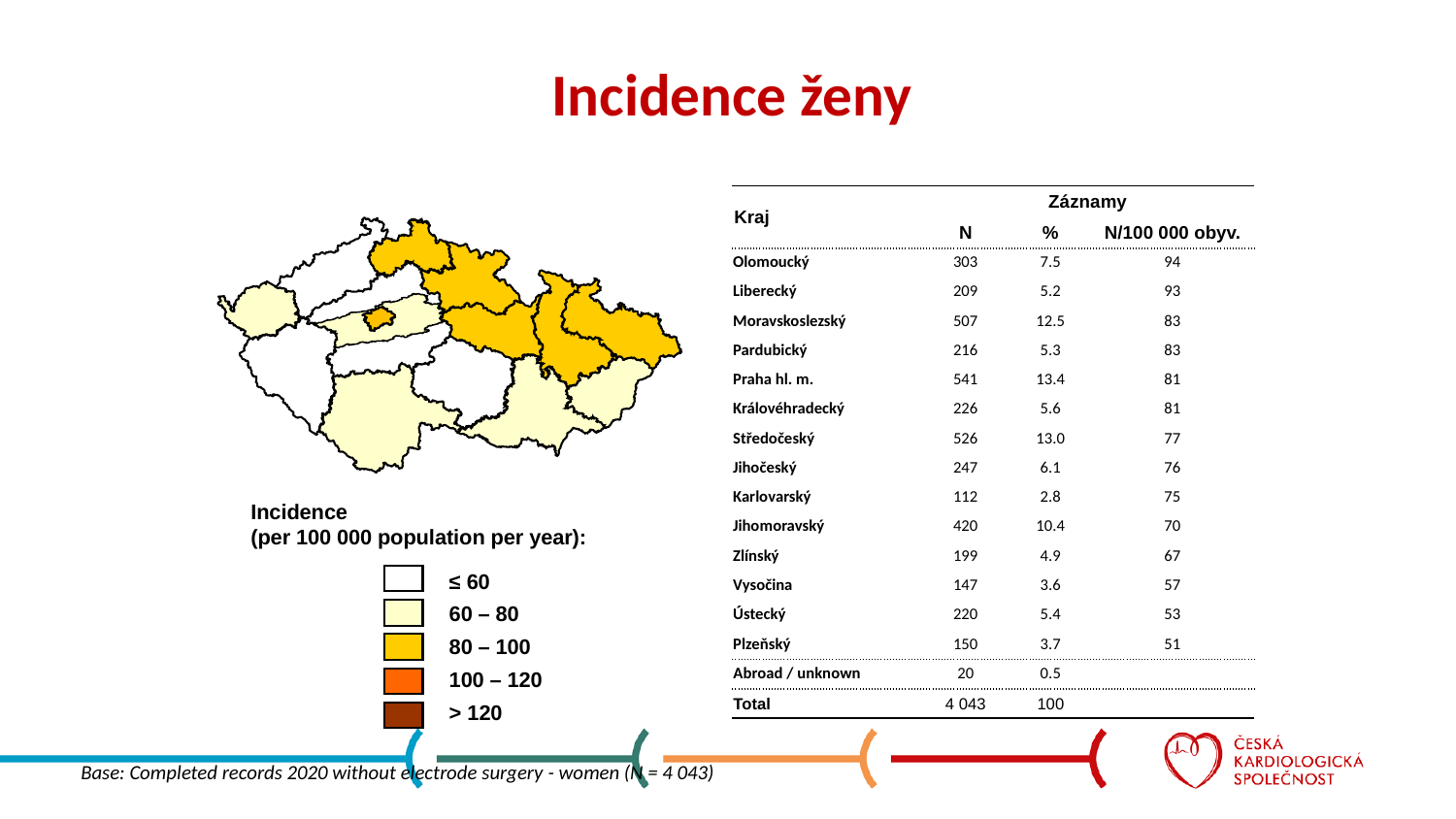

# Incidence ženy
| Kraj | Záznamy |  |  |
| --- | --- | --- | --- |
|  | N | % | N/100 000 obyv. |
| Olomoucký | 303 | 7.5 | 94 |
| Liberecký | 209 | 5.2 | 93 |
| Moravskoslezský | 507 | 12.5 | 83 |
| Pardubický | 216 | 5.3 | 83 |
| Praha hl. m. | 541 | 13.4 | 81 |
| Královéhradecký | 226 | 5.6 | 81 |
| Středočeský | 526 | 13.0 | 77 |
| Jihočeský | 247 | 6.1 | 76 |
| Karlovarský | 112 | 2.8 | 75 |
| Jihomoravský | 420 | 10.4 | 70 |
| Zlínský | 199 | 4.9 | 67 |
| Vysočina | 147 | 3.6 | 57 |
| Ústecký | 220 | 5.4 | 53 |
| Plzeňský | 150 | 3.7 | 51 |
| Abroad / unknown | 20 | 0.5 |  |
| Total | 4 043 | 100 |  |

Incidence
(per 100 000 population per year):
≤ 60
60 – 80
80 – 100
100 – 120
> 120

Base: Completed records 2020 without electrode surgery - women (N = 4 043)